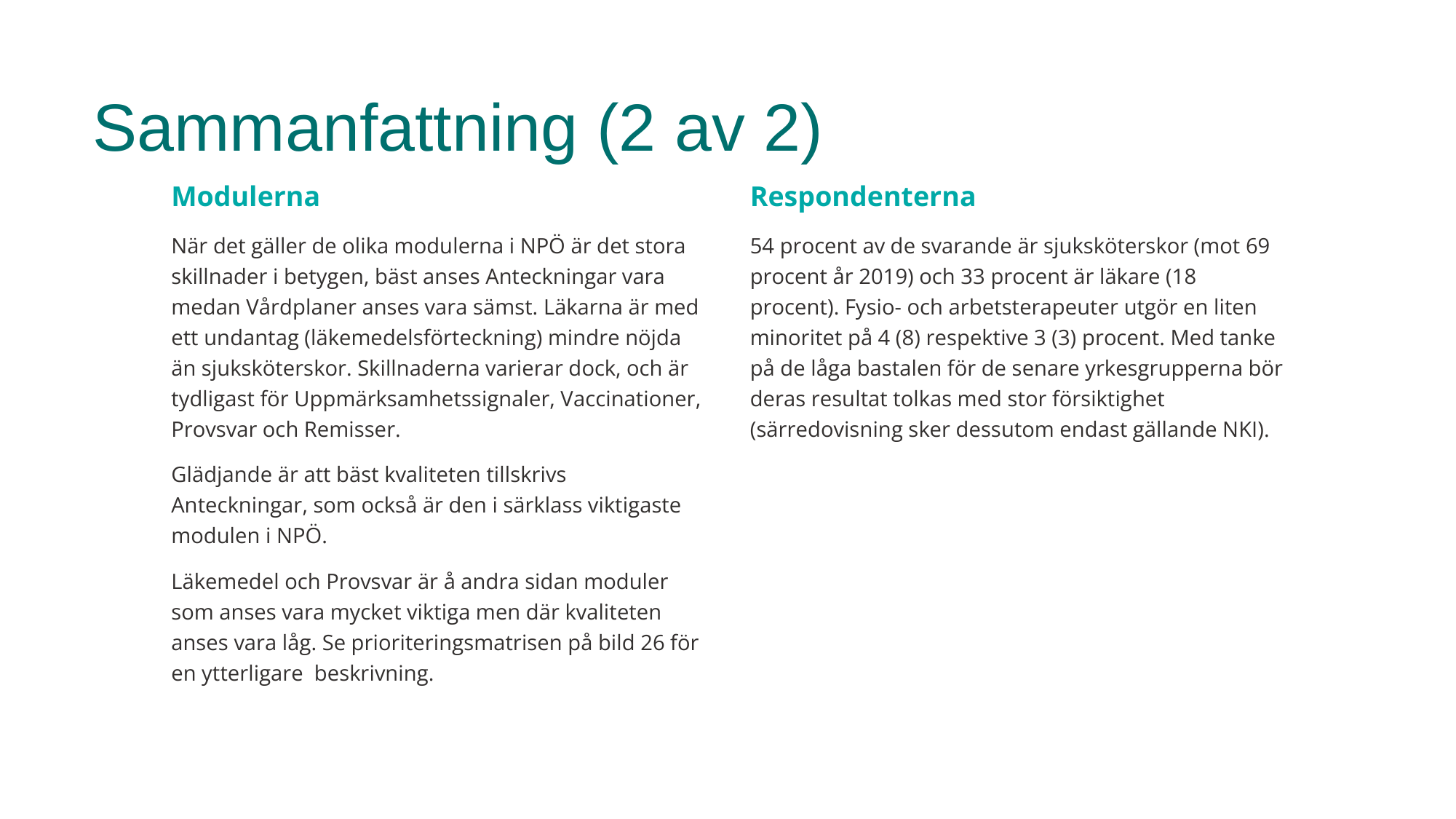

# Sammanfattning (2 av 2)
Modulerna
När det gäller de olika modulerna i NPÖ är det stora skillnader i betygen, bäst anses Anteckningar vara medan Vårdplaner anses vara sämst. Läkarna är med ett undantag (läkemedelsförteckning) mindre nöjda än sjuksköterskor. Skillnaderna varierar dock, och är tydligast för Uppmärksamhetssignaler, Vaccinationer, Provsvar och Remisser.
Glädjande är att bäst kvaliteten tillskrivs Anteckningar, som också är den i särklass viktigaste modulen i NPÖ.
Läkemedel och Provsvar är å andra sidan moduler som anses vara mycket viktiga men där kvaliteten anses vara låg. Se prioriteringsmatrisen på bild 26 för en ytterligare  beskrivning.

Respondenterna
54 procent av de svarande är sjuksköterskor (mot 69 procent år 2019) och 33 procent är läkare (18 procent). Fysio- och arbetsterapeuter utgör en liten minoritet på 4 (8) respektive 3 (3) procent. Med tanke på de låga bastalen för de senare yrkesgrupperna bör deras resultat tolkas med stor försiktighet (särredovisning sker dessutom endast gällande NKI).